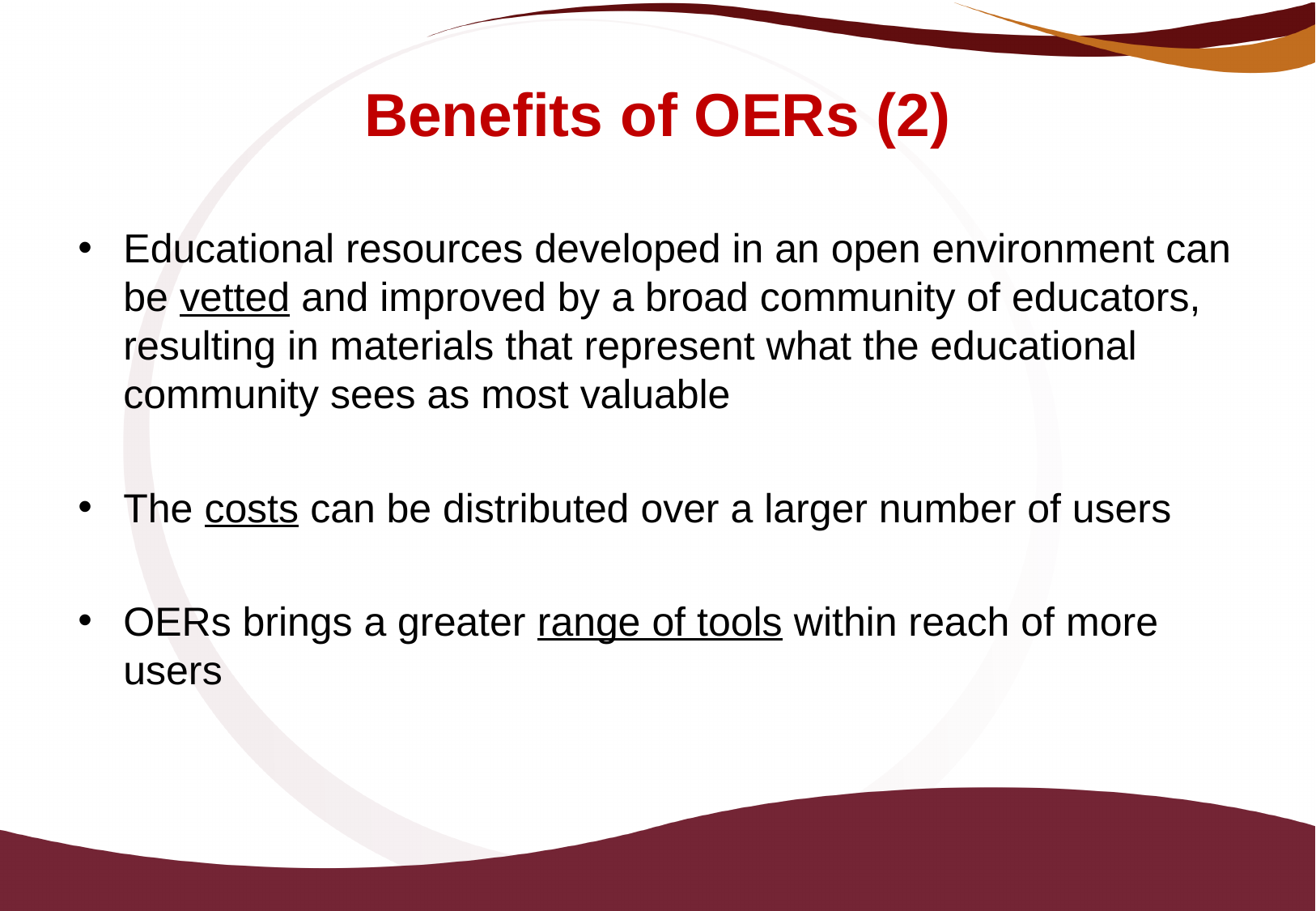

# Benefits of OERs (2)

Educational resources developed in an open environment can be vetted and improved by a broad community of educators, resulting in materials that represent what the educational community sees as most valuable

The costs can be distributed over a larger number of users

OERs brings a greater range of tools within reach of more users